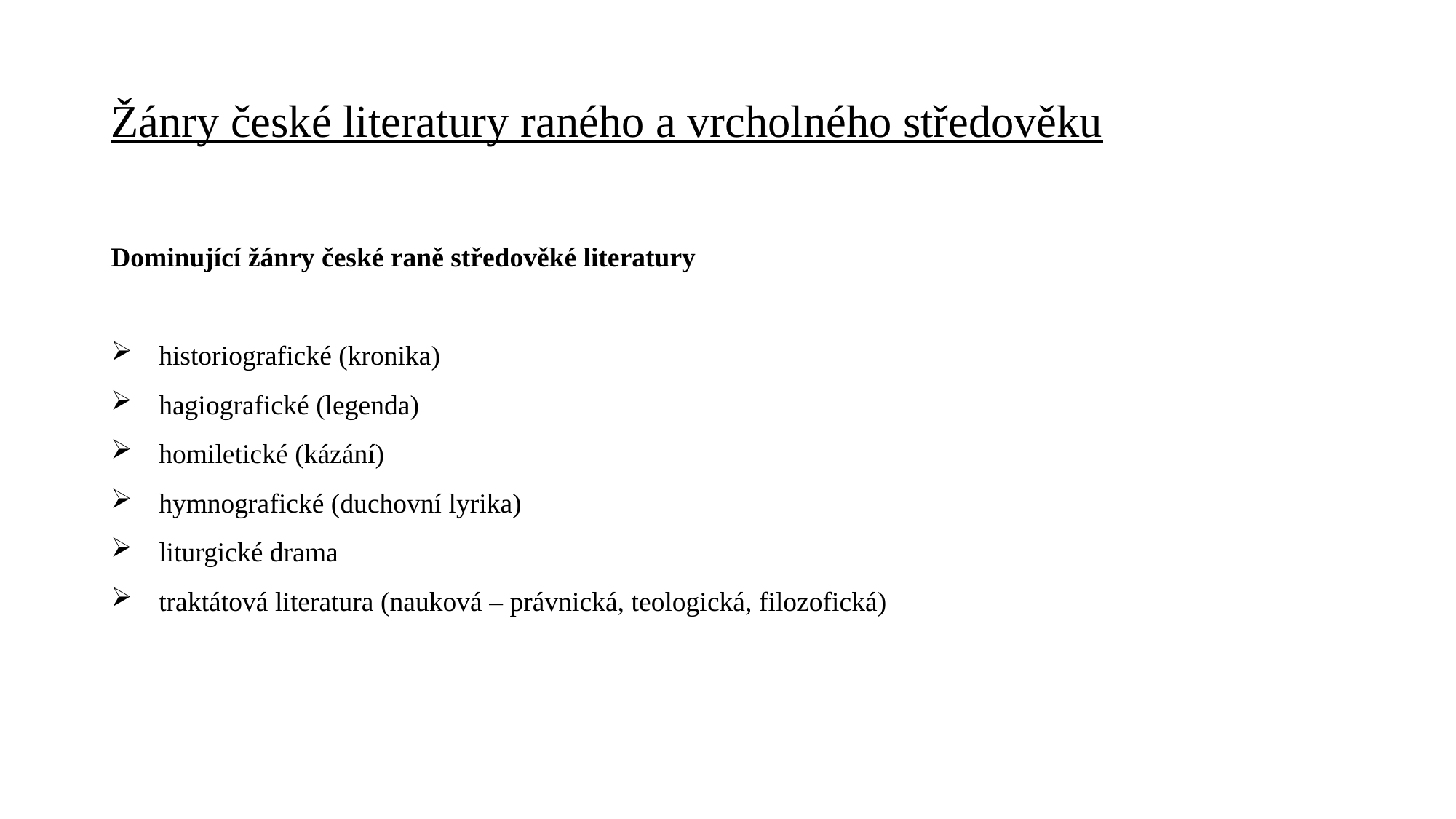

# Žánry české literatury raného a vrcholného středověku
Dominující žánry české raně středověké literatury

 historiografické (kronika)
 hagiografické (legenda)
 homiletické (kázání)
 hymnografické (duchovní lyrika)
 liturgické drama
 traktátová literatura (nauková – právnická, teologická, filozofická)